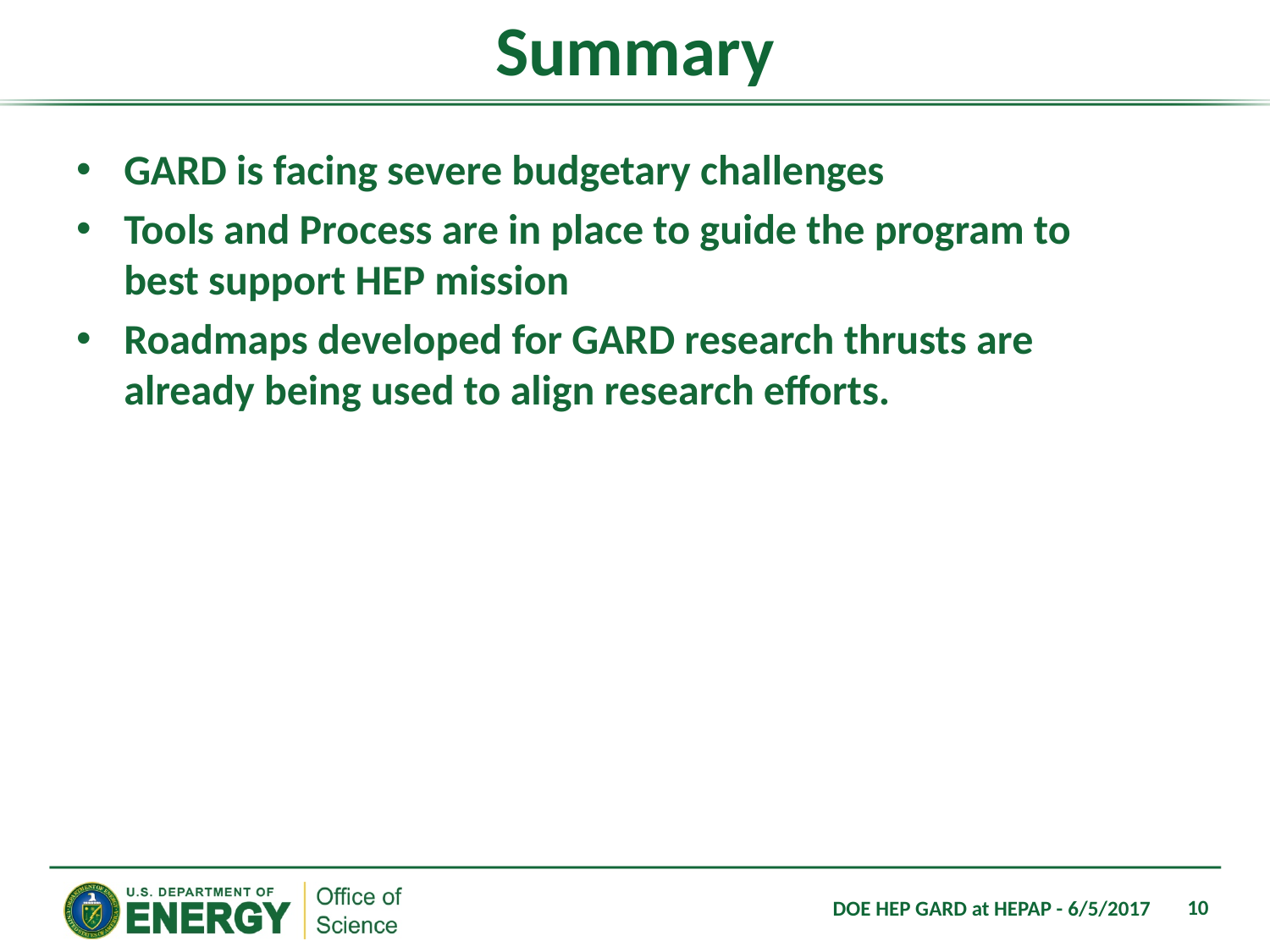

# Summary
GARD is facing severe budgetary challenges
Tools and Process are in place to guide the program to best support HEP mission
Roadmaps developed for GARD research thrusts are already being used to align research efforts.
10
DOE HEP GARD at HEPAP - 6/5/2017